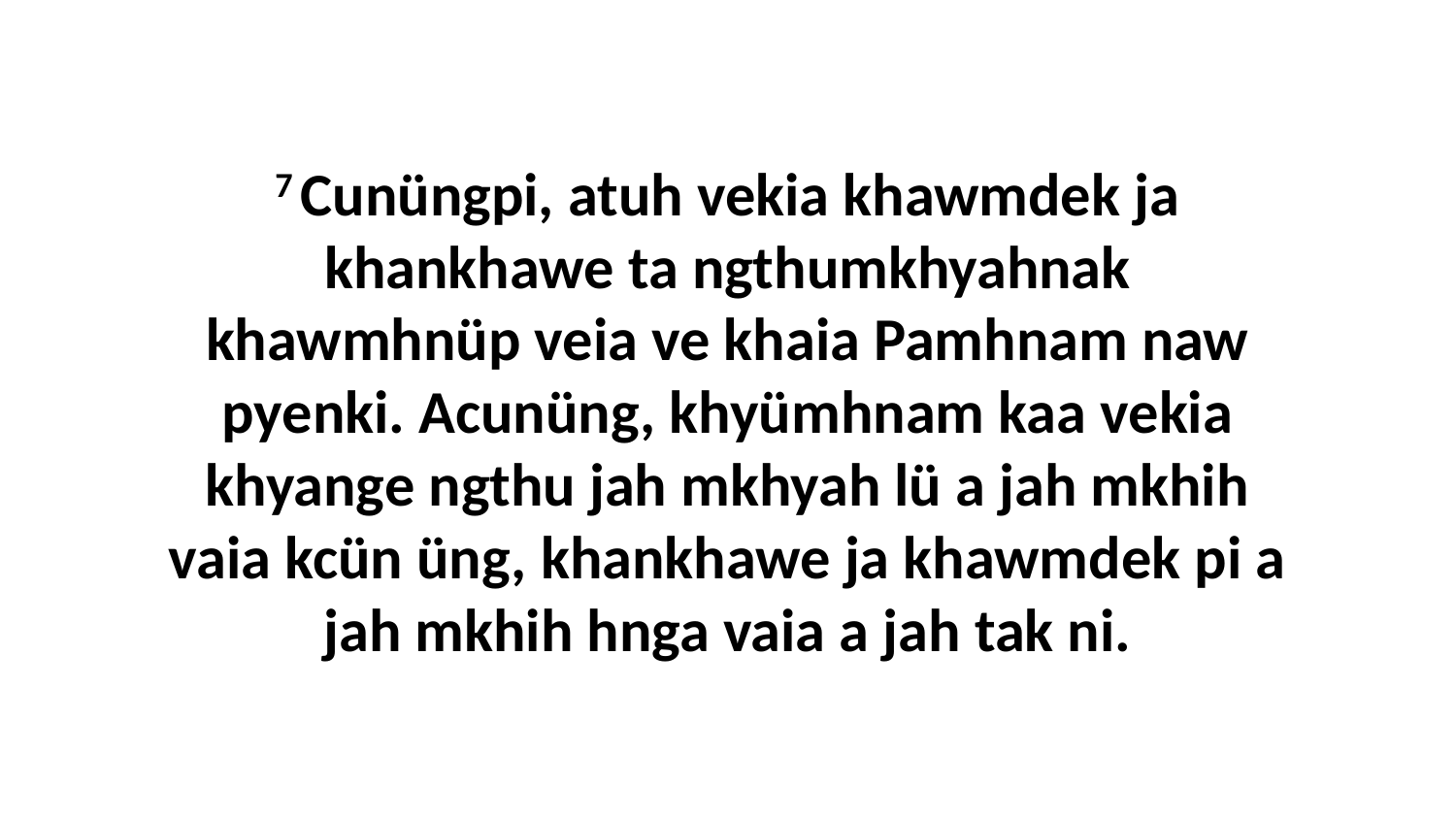

7 Cunüngpi, atuh vekia khawmdek ja khankhawe ta ngthumkhyahnak khawmhnüp veia ve khaia Pamhnam naw pyenki. Acunüng, khyümhnam kaa vekia khyange ngthu jah mkhyah lü a jah mkhih vaia kcün üng, khankhawe ja khawmdek pi a jah mkhih hnga vaia a jah tak ni.